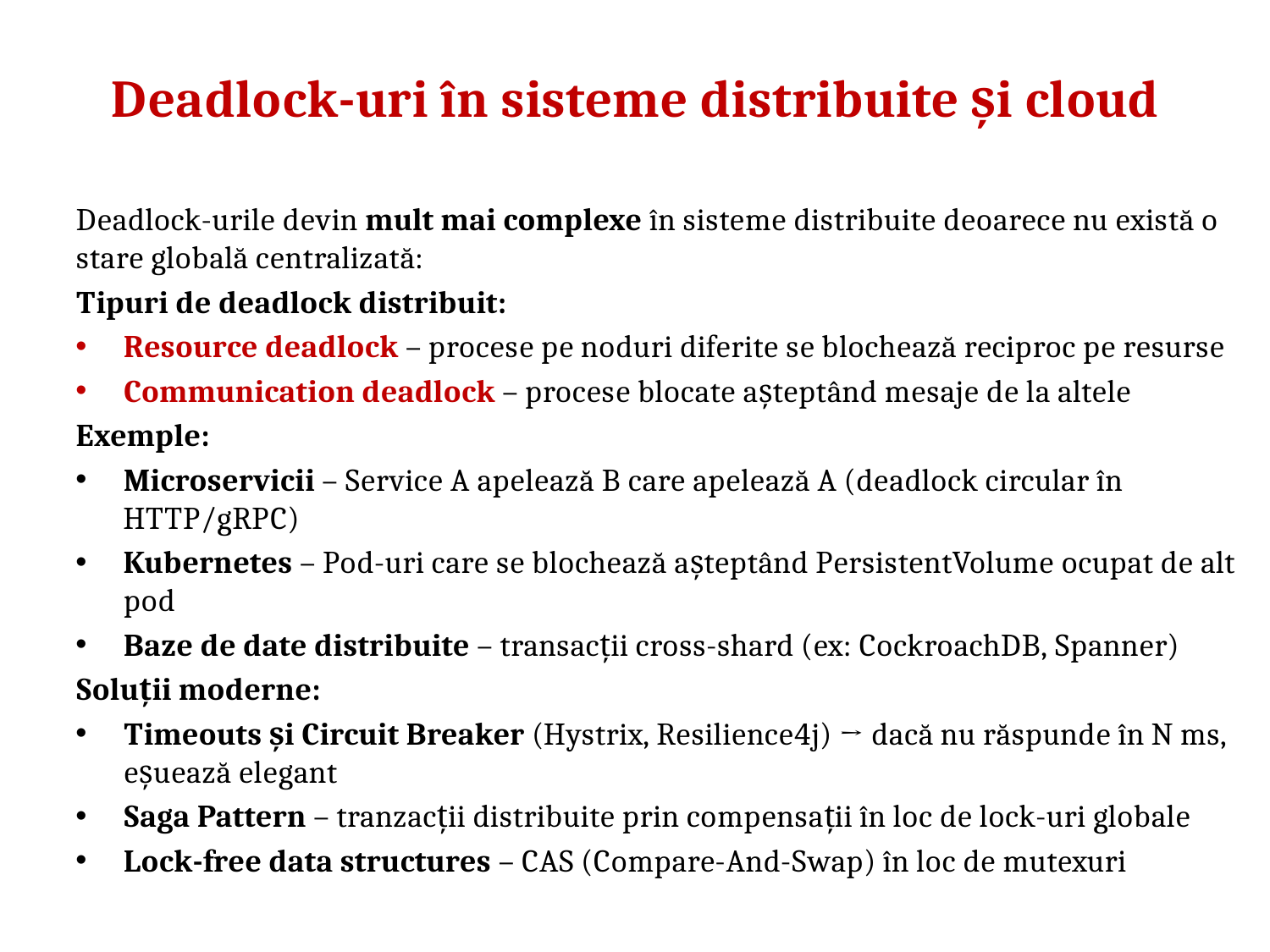

# Deadlock-uri în sisteme distribuite și cloud
Deadlock-urile devin mult mai complexe în sisteme distribuite deoarece nu există o stare globală centralizată:
Tipuri de deadlock distribuit:
Resource deadlock – procese pe noduri diferite se blochează reciproc pe resurse
Communication deadlock – procese blocate așteptând mesaje de la altele
Exemple:
Microservicii – Service A apelează B care apelează A (deadlock circular în HTTP/gRPC)
Kubernetes – Pod-uri care se blochează așteptând PersistentVolume ocupat de alt pod
Baze de date distribuite – transacții cross-shard (ex: CockroachDB, Spanner)
Soluții moderne:
Timeouts și Circuit Breaker (Hystrix, Resilience4j) → dacă nu răspunde în N ms, eșuează elegant
Saga Pattern – tranzacții distribuite prin compensații în loc de lock-uri globale
Lock-free data structures – CAS (Compare-And-Swap) în loc de mutexuri